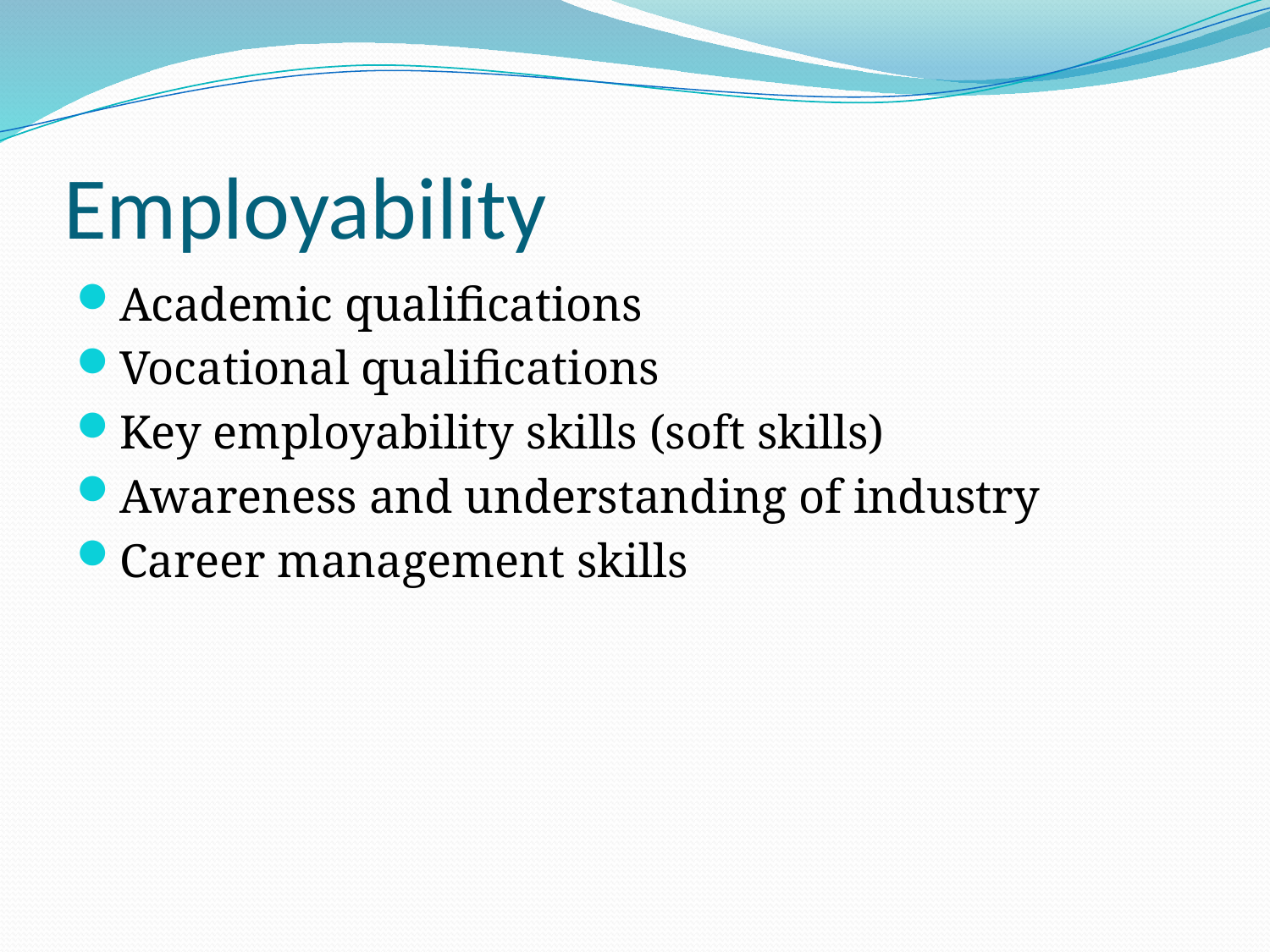

# Employability
Academic qualifications
Vocational qualifications
Key employability skills (soft skills)
Awareness and understanding of industry
Career management skills